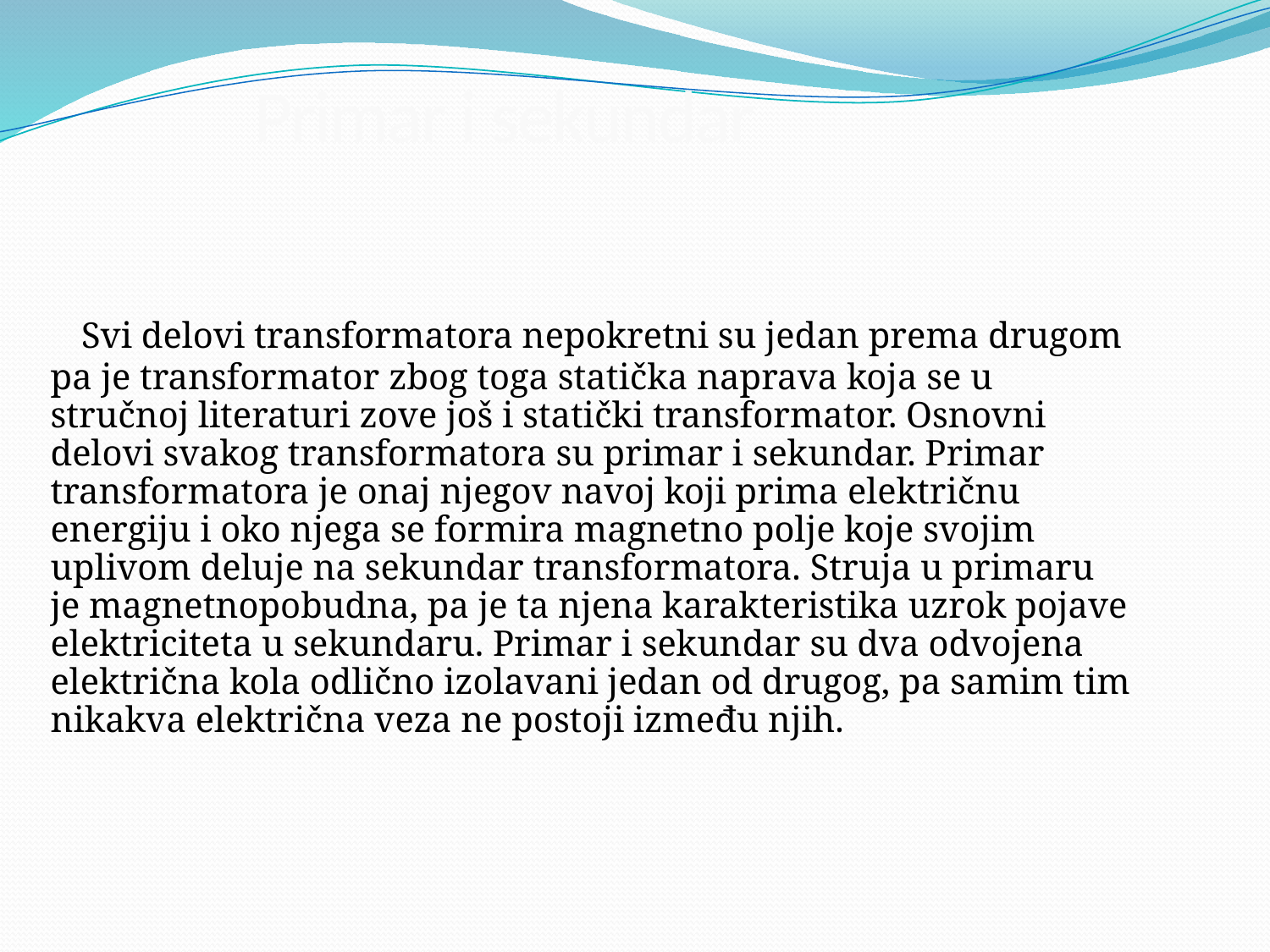

Primar i sekundar
     Svi delovi transformatora nepokretni su jedan prema drugom pa je transformator zbog toga statička naprava koja se u stručnoj literaturi zove još i statički transformator. Osnovni delovi svakog transformatora su primar i sekundar. Primar transformatora je onaj njegov navoj koji prima električnu energiju i oko njega se formira magnetno polje koje svojim uplivom deluje na sekundar transformatora. Struja u primaru je magnetnopobudna, pa je ta njena karakteristika uzrok pojave elektriciteta u sekundaru. Primar i sekundar su dva odvojena električna kola odlično izolavani jedan od drugog, pa samim tim nikakva električna veza ne postoji između njih.